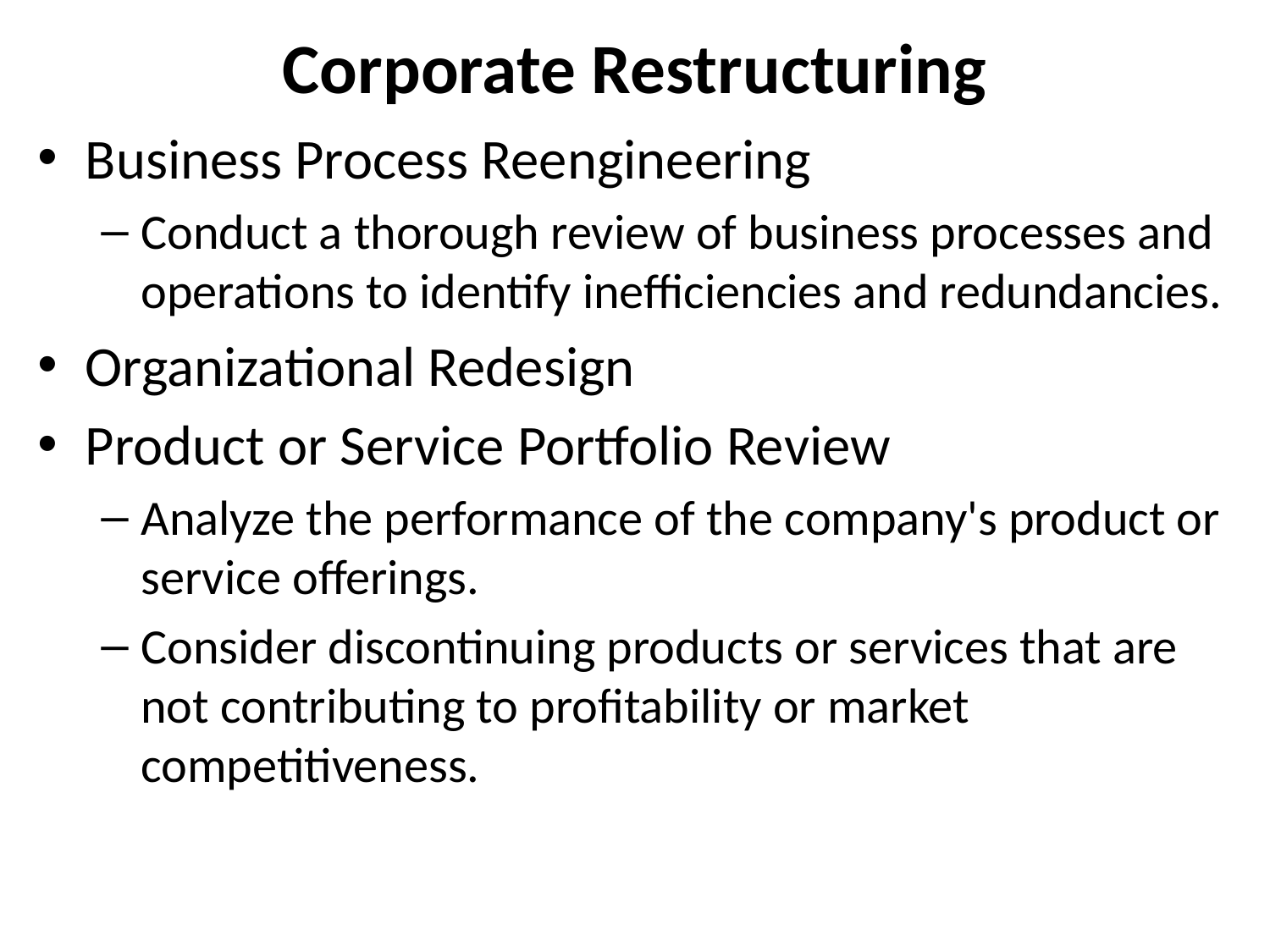

# Corporate Restructuring
Business Process Reengineering
Conduct a thorough review of business processes and operations to identify inefficiencies and redundancies.
Organizational Redesign
Product or Service Portfolio Review
Analyze the performance of the company's product or service offerings.
Consider discontinuing products or services that are not contributing to profitability or market competitiveness.